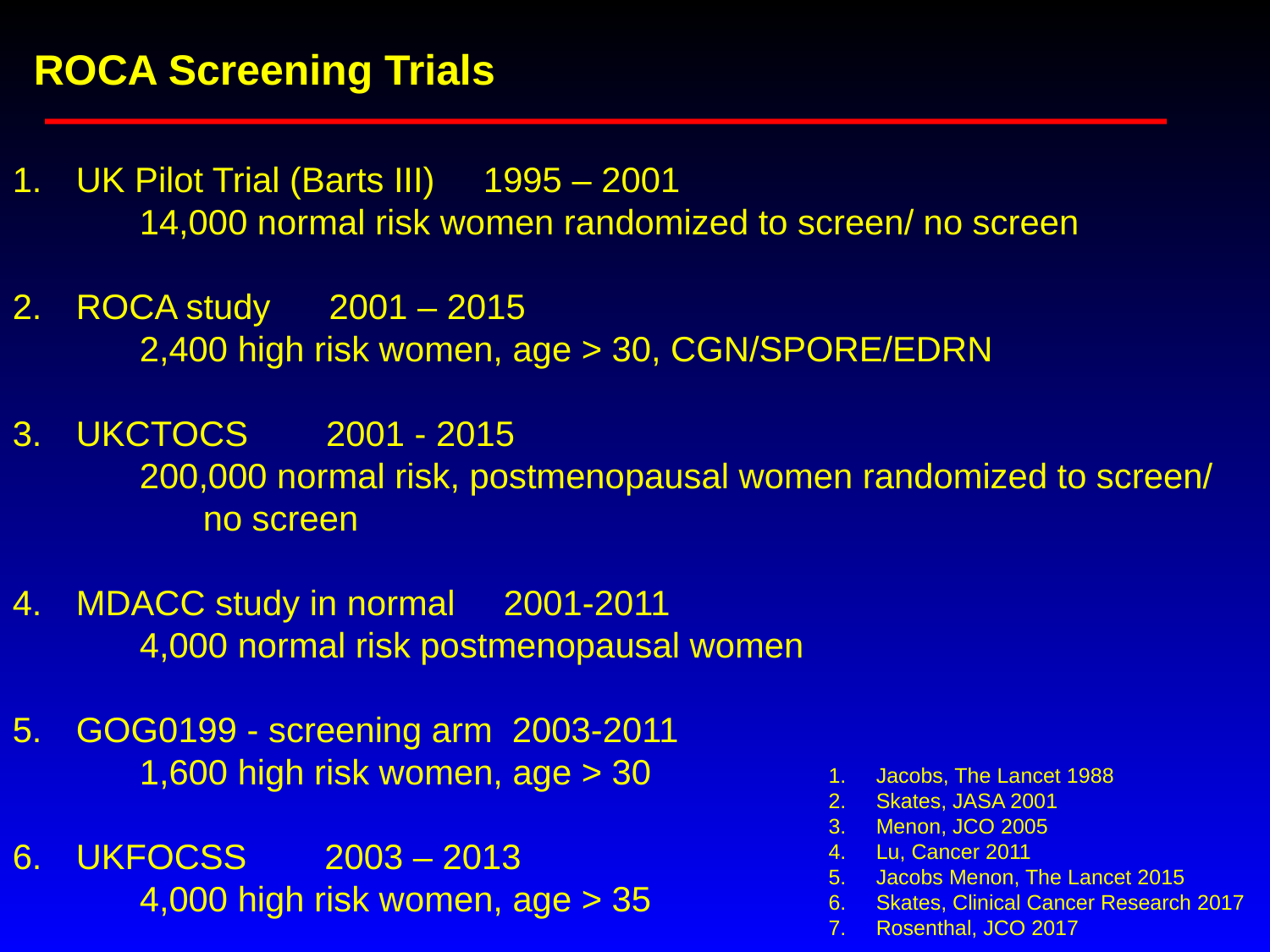

ROCA Screening Trials

UK Pilot Trial (Barts III)     1995 – 2001
14,000 normal risk women randomized to screen/ no screen

ROCA study      2001 – 2015
2,400 high risk women, age > 30, CGN/SPORE/EDRN

UKCTOCS        2001 - 2015
200,000 normal risk, postmenopausal women randomized to screen/ no screen

MDACC study in normal     2001-2011
4,000 normal risk postmenopausal women

GOG0199 - screening arm  2003-2011
1,600 high risk women, age > 30

UKFOCSS        2003 – 2013
4,000 high risk women, age > 35
Jacobs, The Lancet 1988
Skates, JASA 2001
Menon, JCO 2005
Lu, Cancer 2011
Jacobs Menon, The Lancet 2015
Skates, Clinical Cancer Research 2017
Rosenthal, JCO 2017